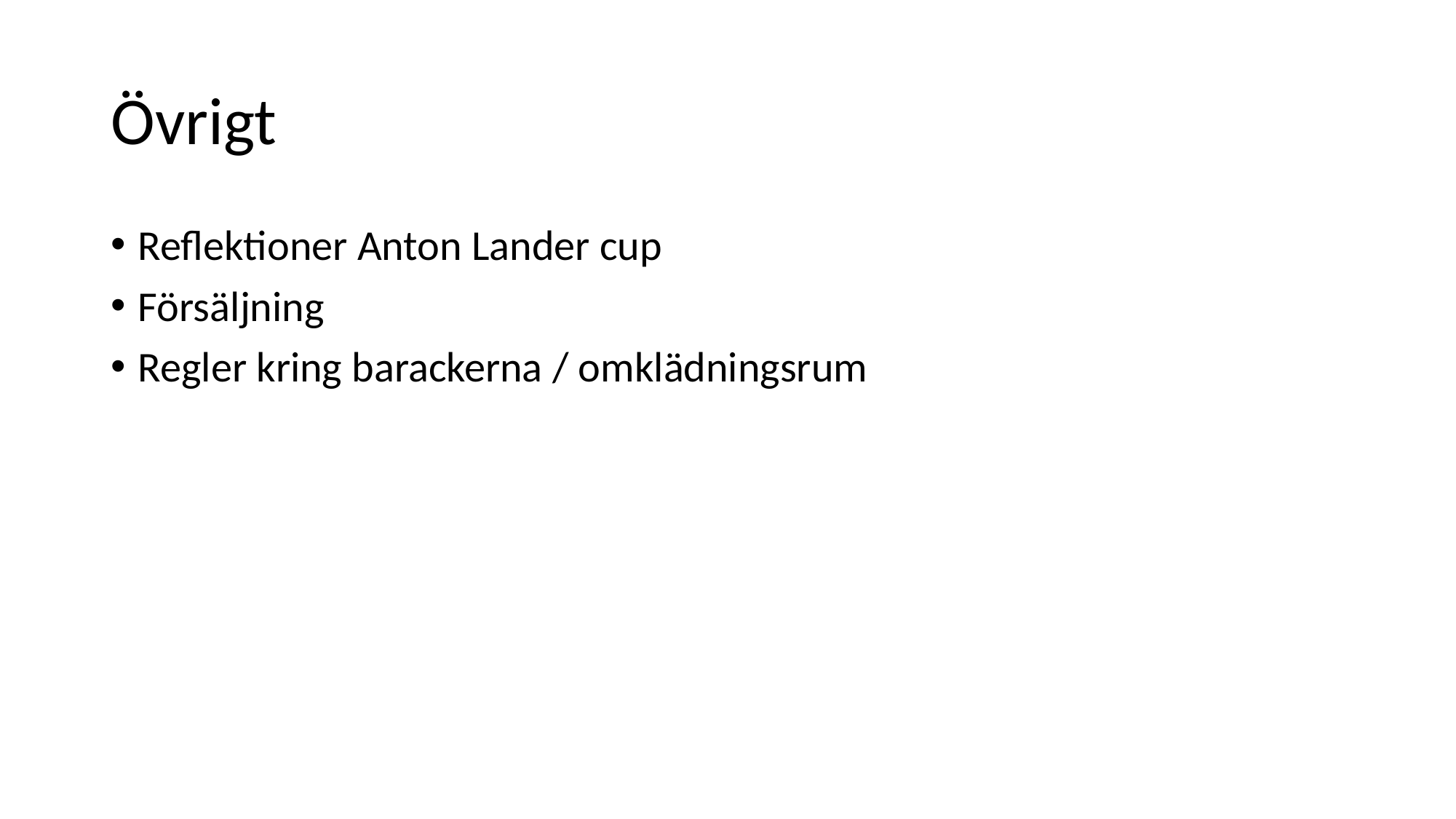

# Övrigt
Reflektioner Anton Lander cup
Försäljning
Regler kring barackerna / omklädningsrum